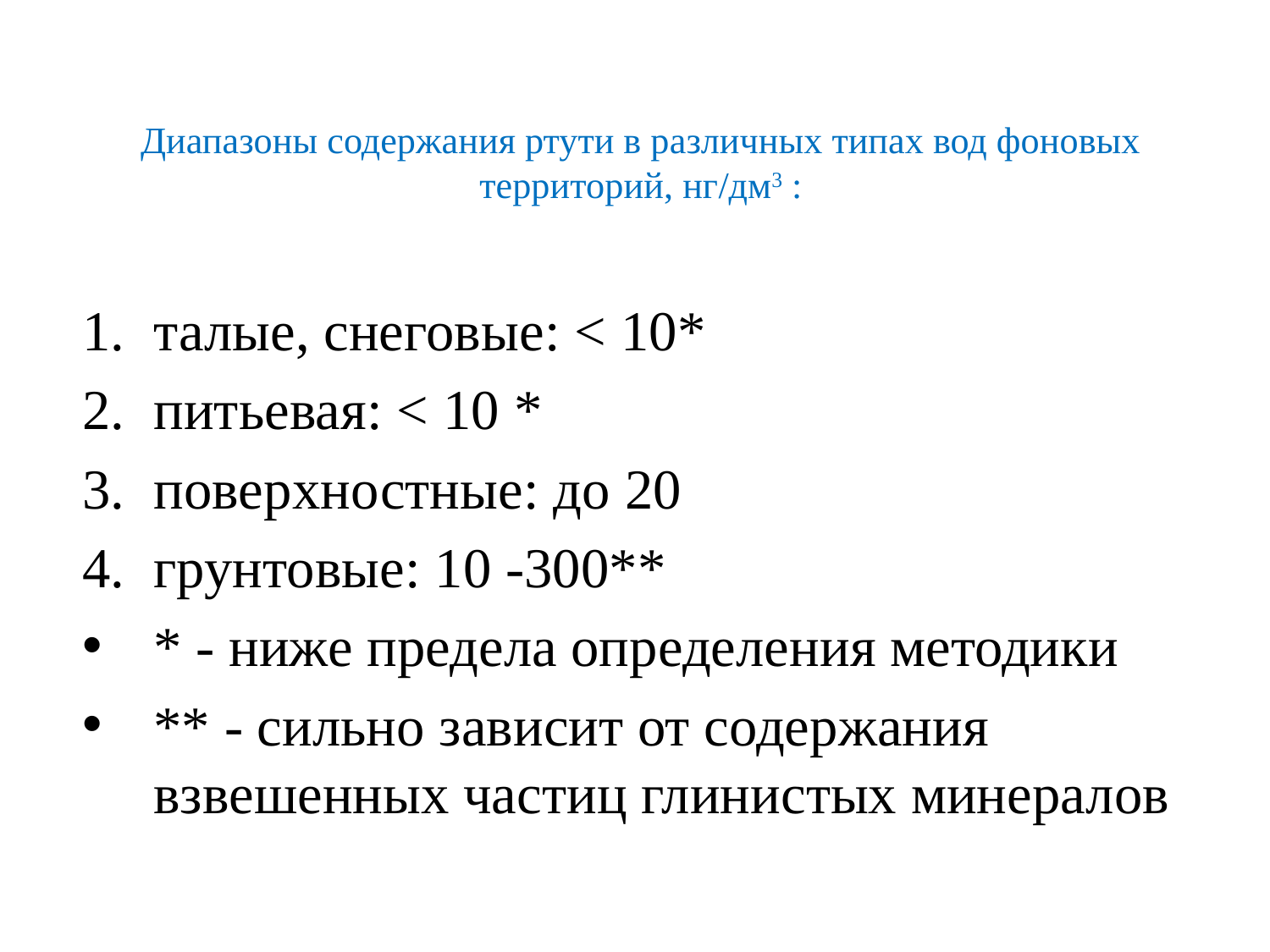

# Диапазоны содержания ртути в различных типах вод фоновых территорий, нг/дм3 :
талые, снеговые: < 10*
питьевая: < 10 *
поверхностные: до 20
грунтовые: 10 -300**
* - ниже предела определения методики
** - сильно зависит от содержания взвешенных частиц глинистых минералов